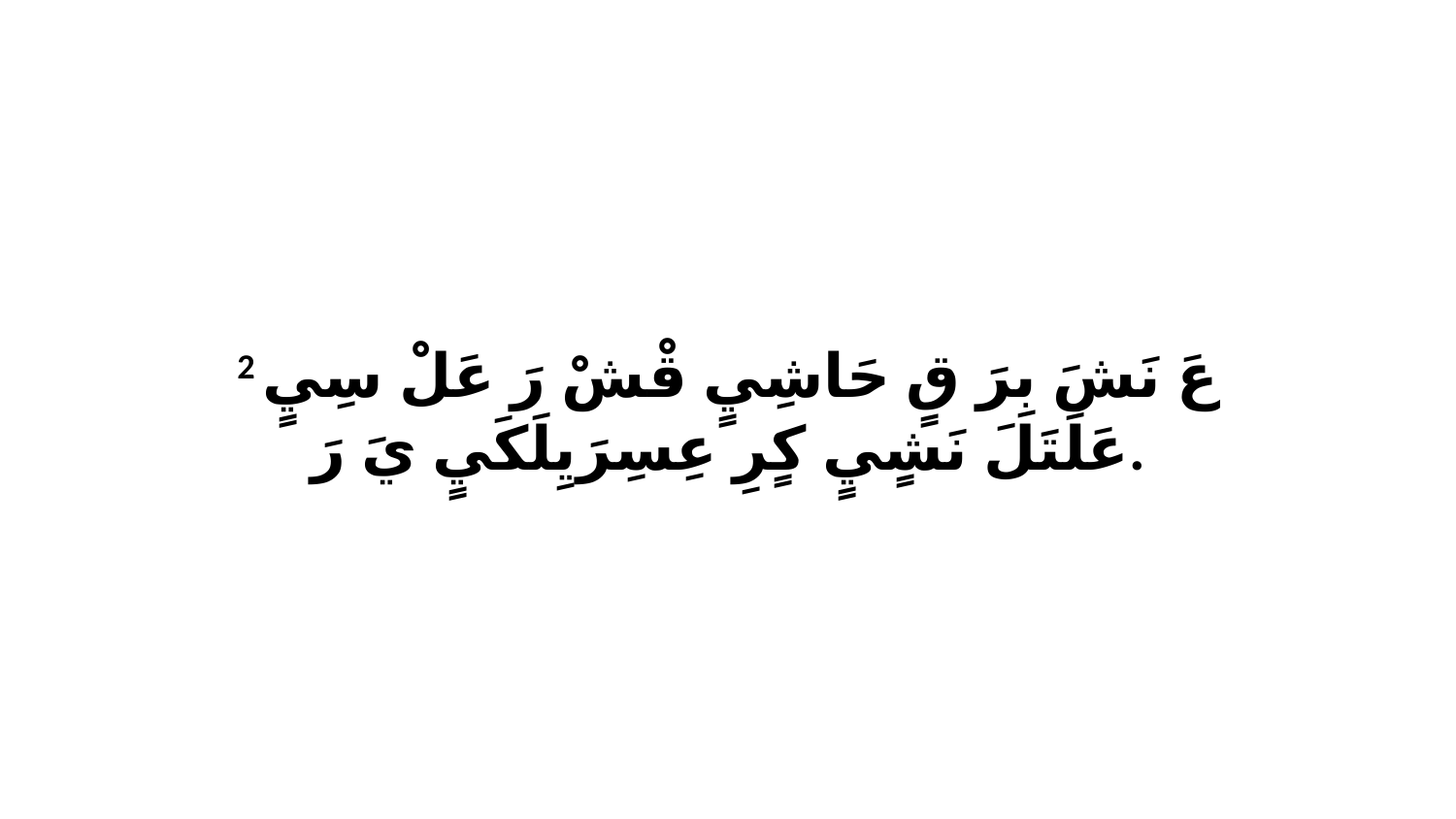

2 عَ نَشَ بِرَ قٍ حَاشِيٍ قْشْ رَ عَلْ سِيٍ عَلَتَلَ نَشٍيٍ كٍرِ عِسِرَيِلَكَيٍ يَ رَ.